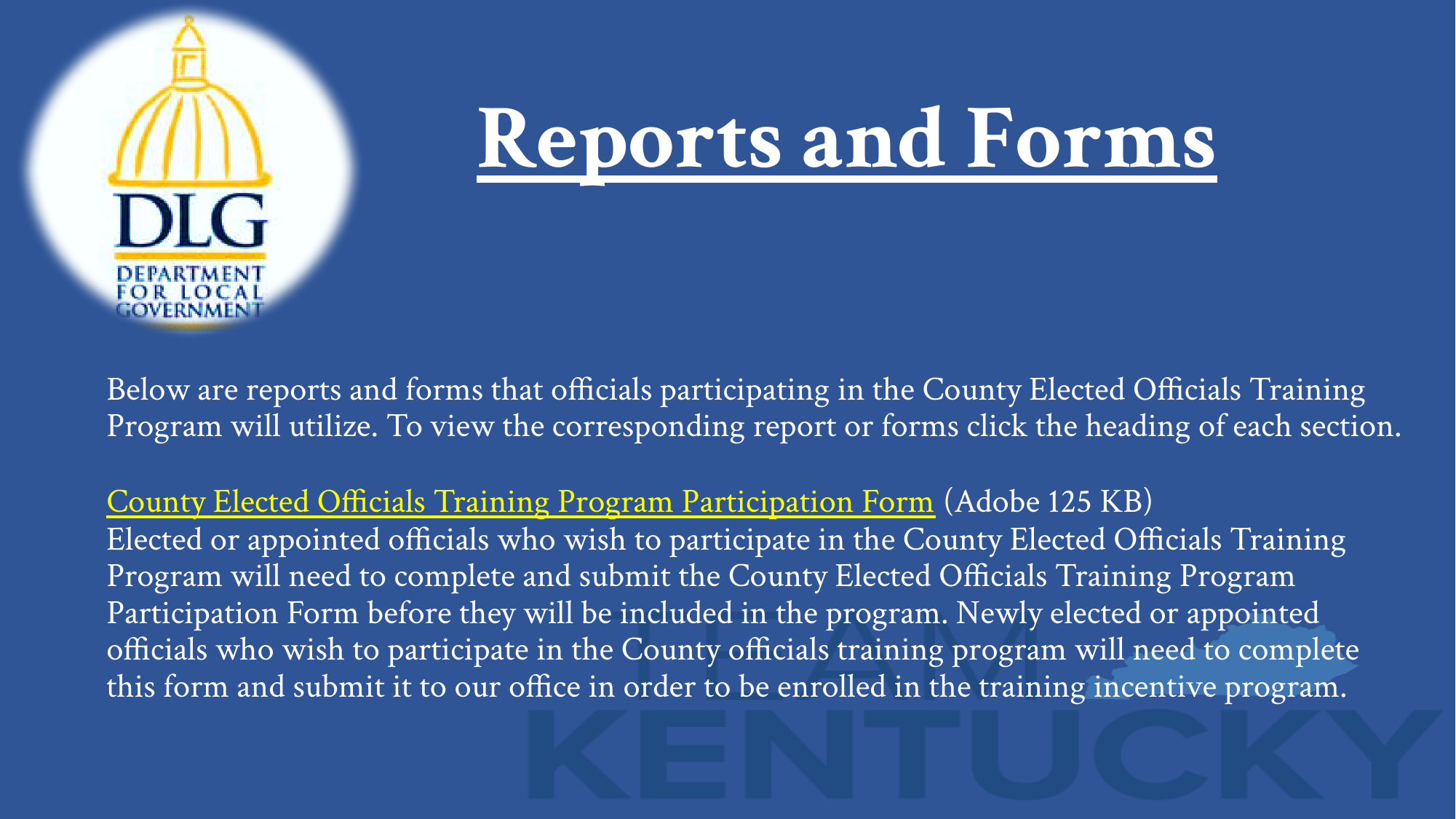

# Reports and Forms

Below are reports and forms that officials participating in the County Elected Officials Training Program will utilize. To view the corresponding report or forms click the heading of each section.
County Elected Officials Training Program Participation Form (Adobe 125 KB)
Elected or appointed officials who wish to participate in the County Elected Officials Training Program will need to complete and submit the County Elected Officials Training Program Participation Form before they will be included in the program. Newly elected or appointed officials who wish to participate in the County officials training program will need to complete this form and submit it to our office in order to be enrolled in the training incentive program.